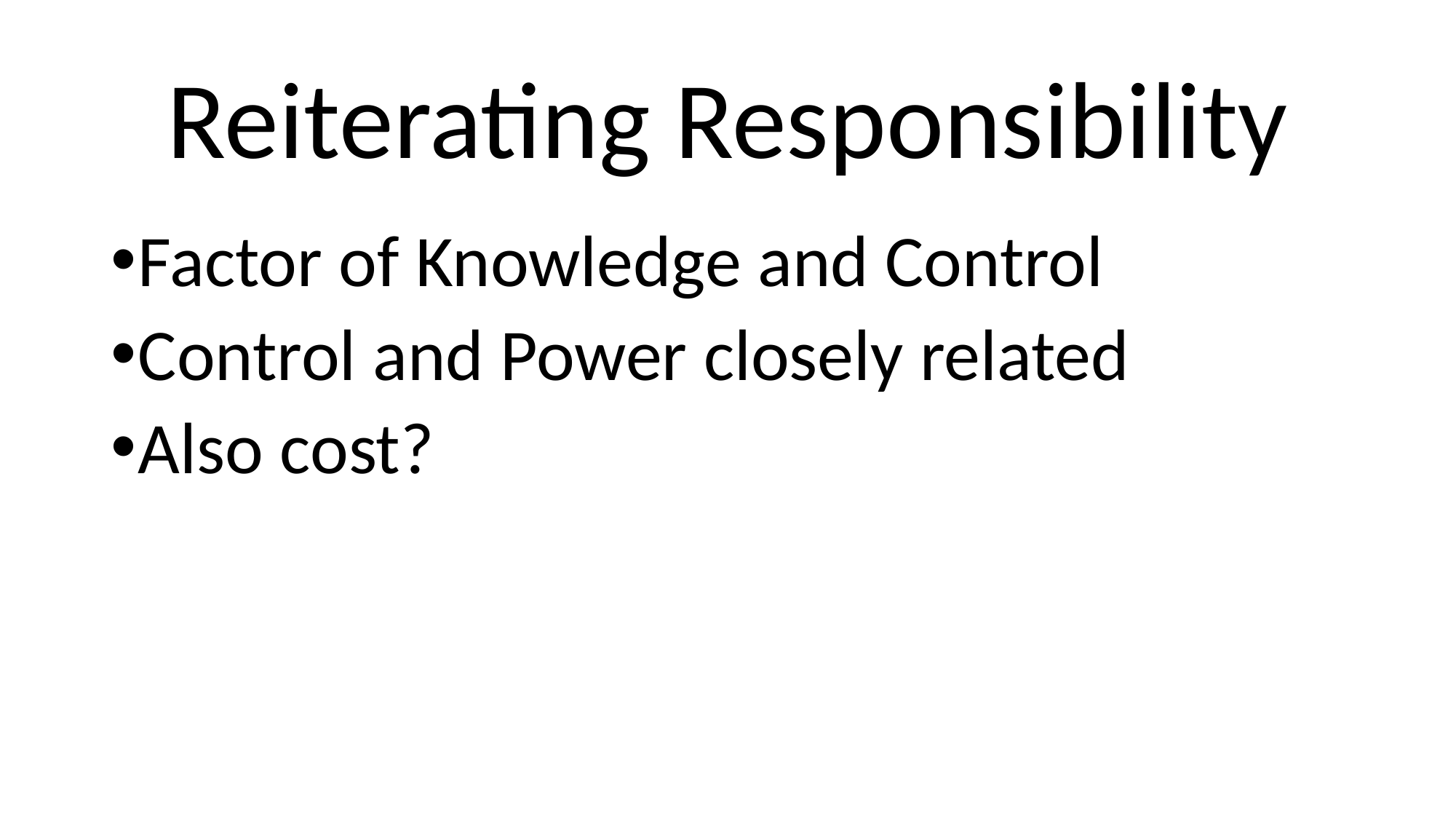

# Reiterating Responsibility
Factor of Knowledge and Control
Control and Power closely related
Also cost?